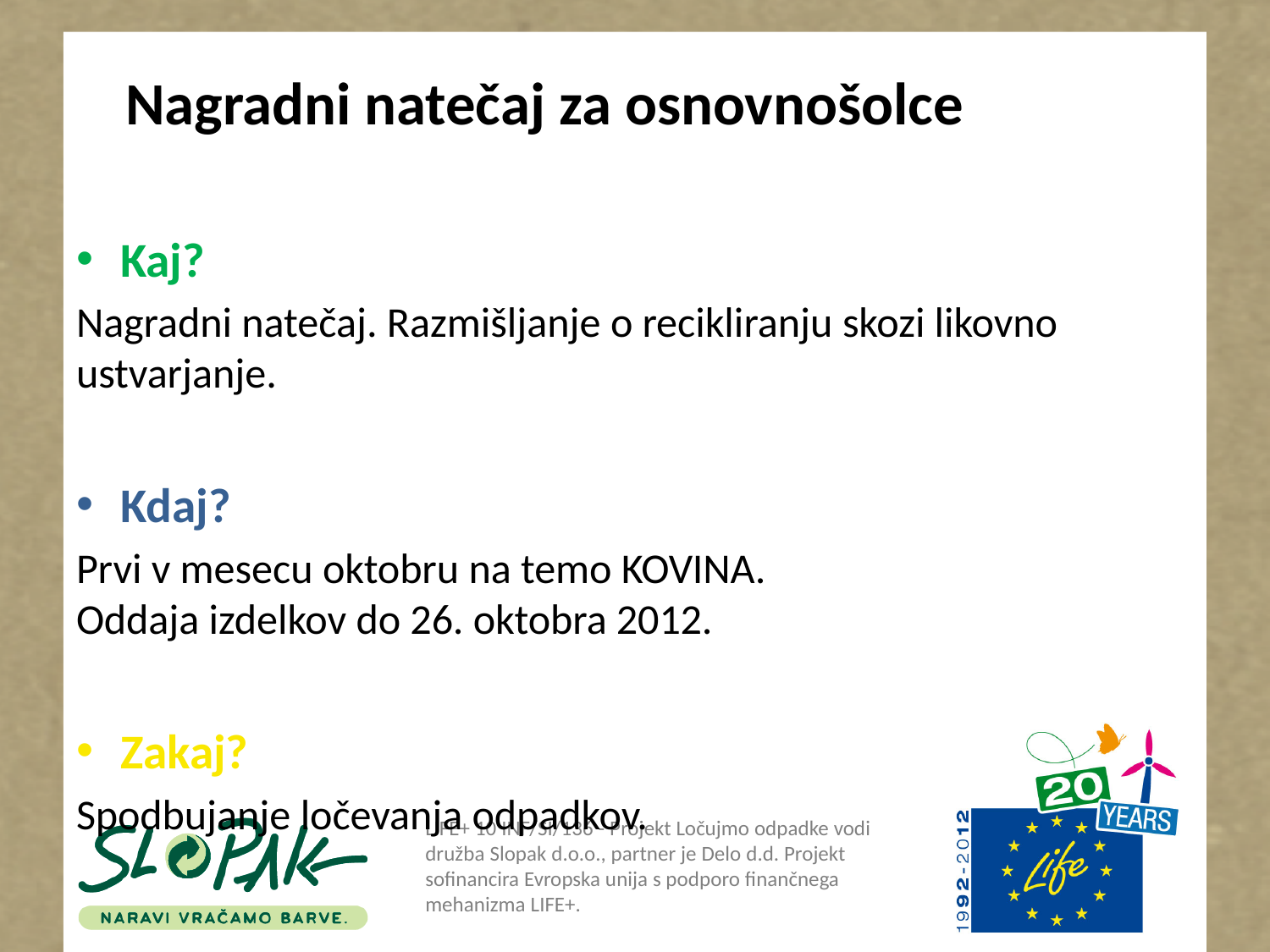

# Nagradni natečaj za osnovnošolce

Kaj?
Nagradni natečaj. Razmišljanje o recikliranju skozi likovno ustvarjanje.

Kdaj?
Prvi v mesecu oktobru na temo KOVINA.
Oddaja izdelkov do 26. oktobra 2012.

Zakaj?
Spodbujanje ločevanja odpadkov.